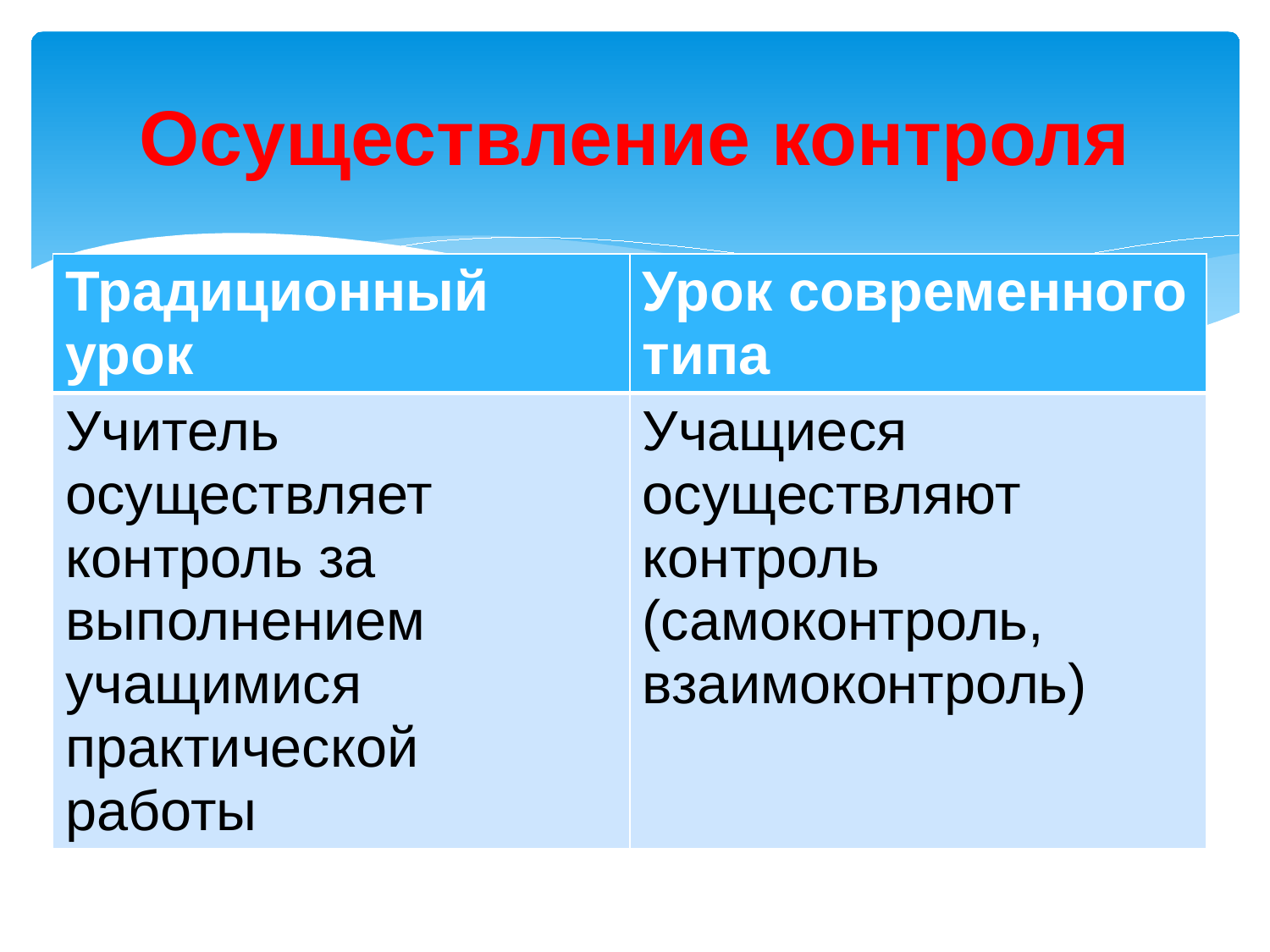

# Осуществление контроля
| Традиционный урок | Урок современного типа |
| --- | --- |
| Учитель осуществляет контроль за выполнением учащимися практической работы | Учащиеся осуществляют контроль (самоконтроль, взаимоконтроль) |